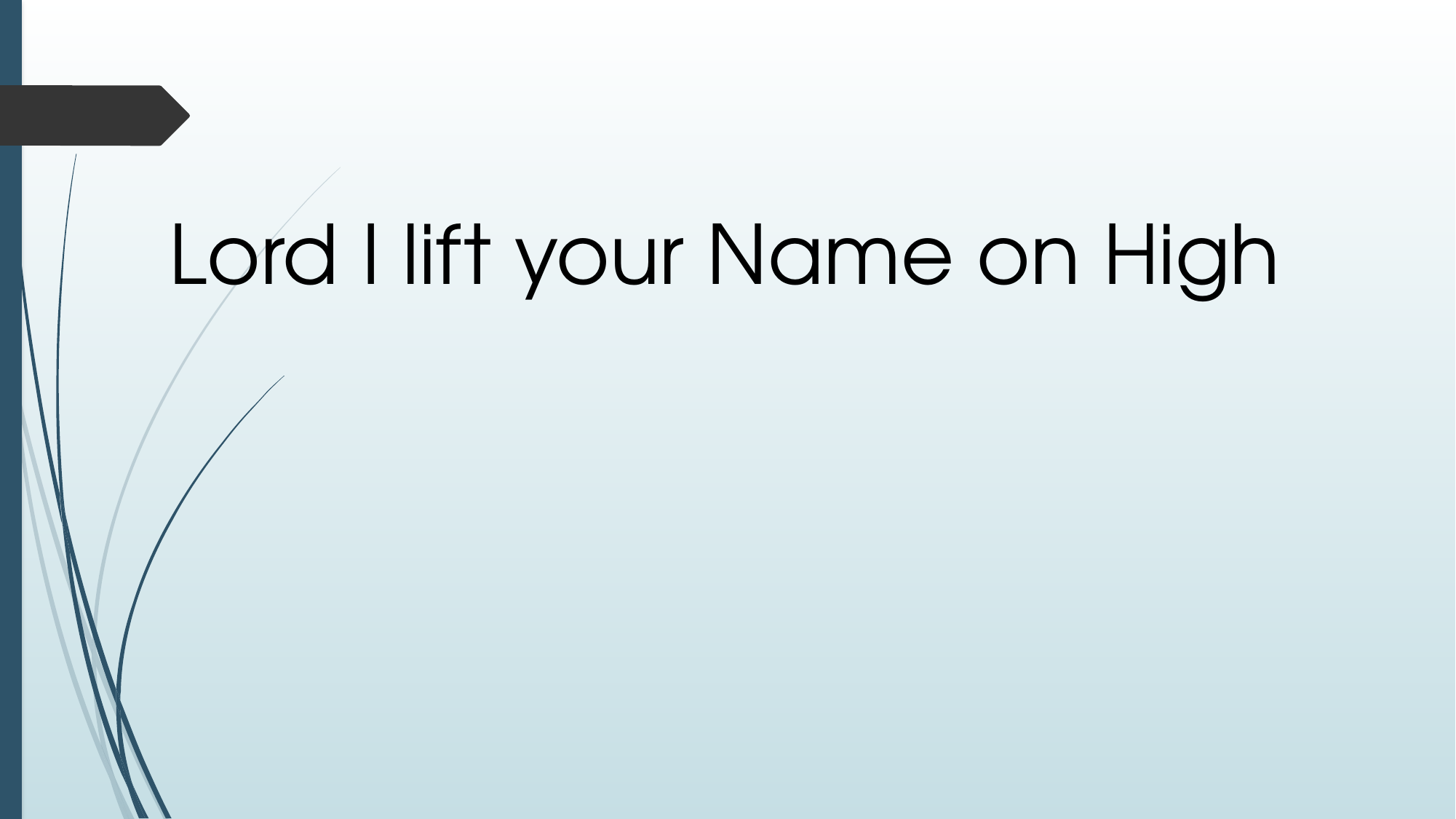

Lord I lift your Name on High